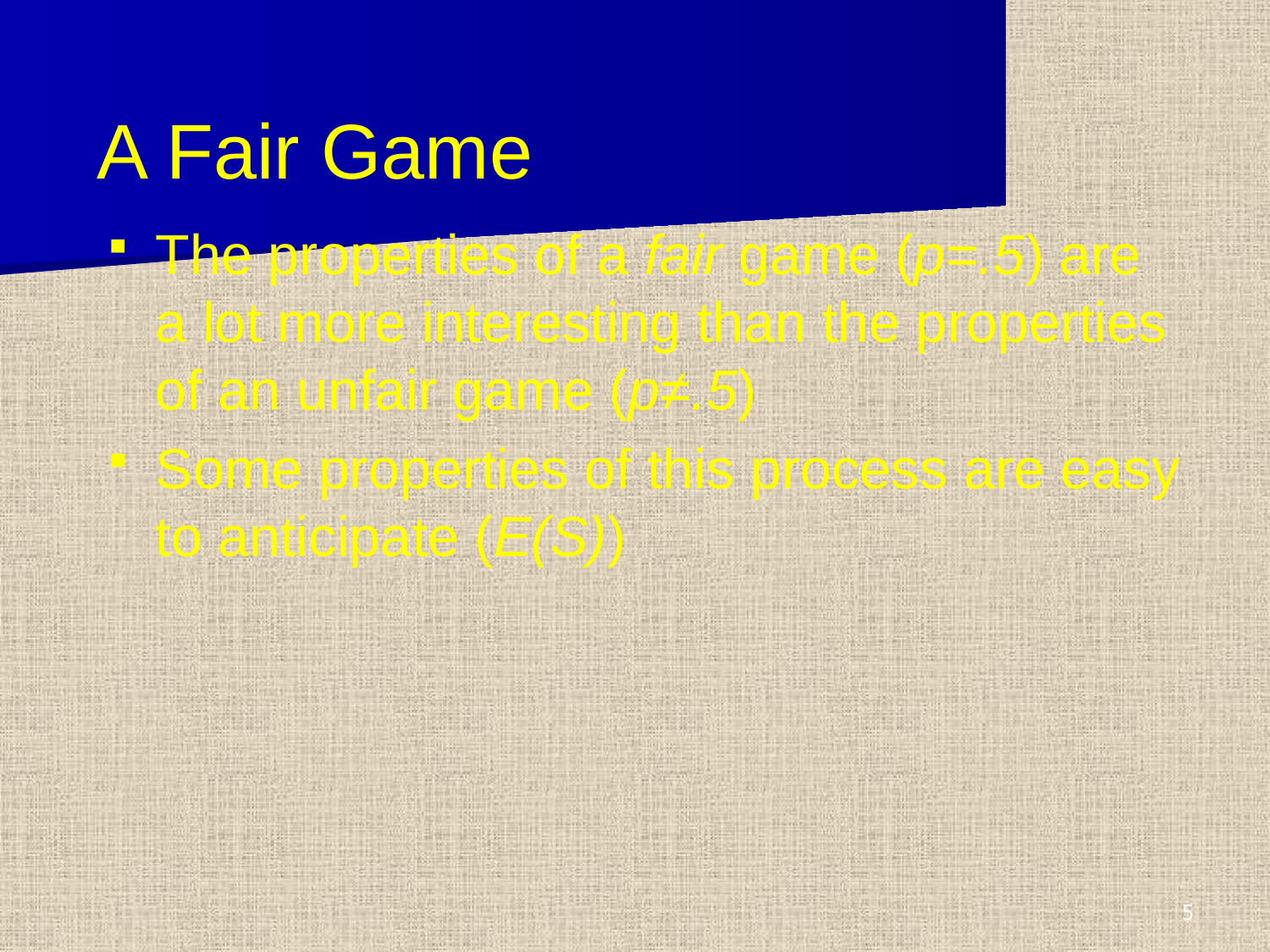

# A Fair Game
The properties of a fair game (p=.5) are a lot more interesting than the properties of an unfair game (p≠.5)
Some properties of this process are easy to anticipate (E(S))
5